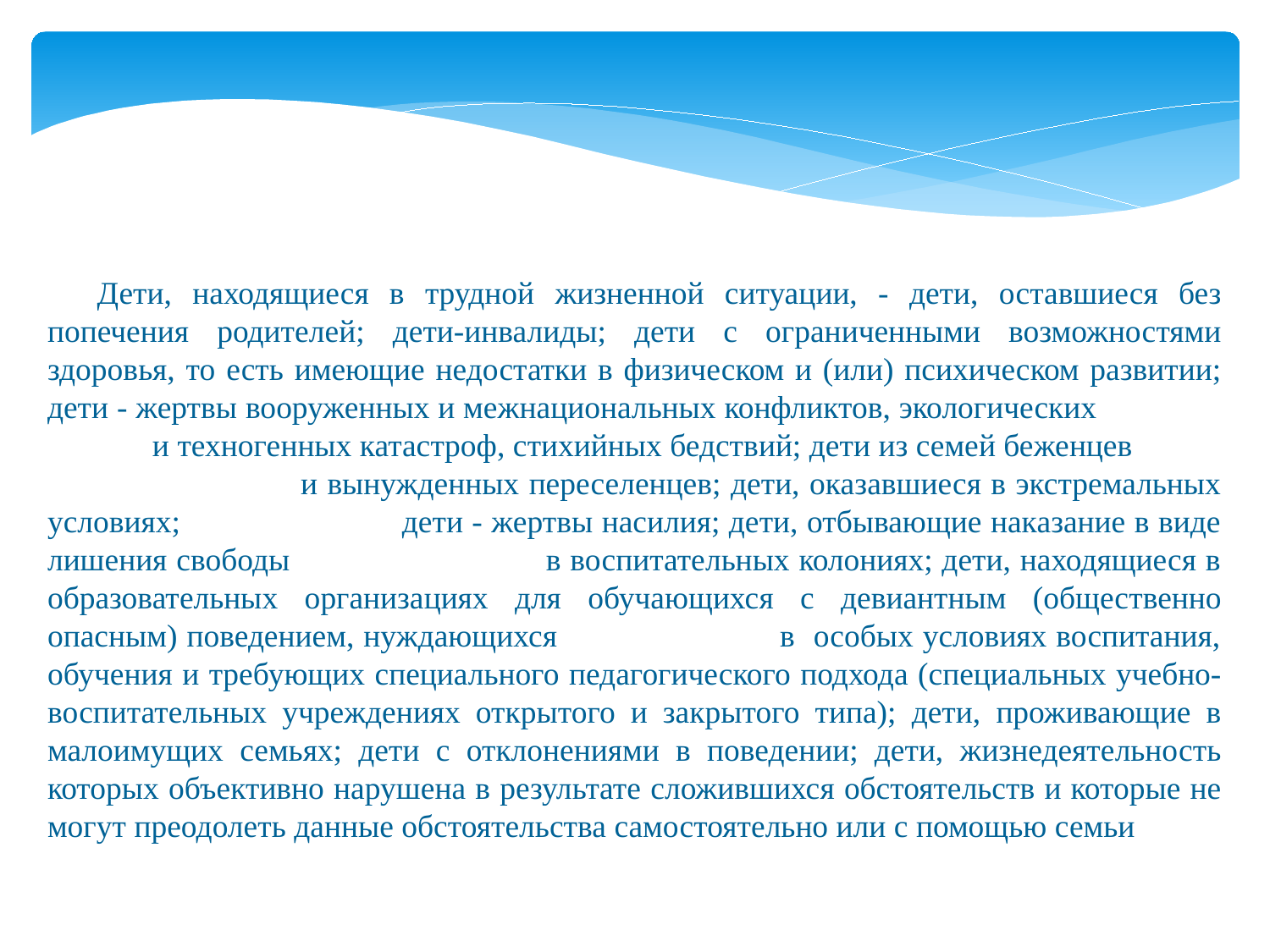

Дети, находящиеся в трудной жизненной ситуации, - дети, оставшиеся без попечения родителей; дети-инвалиды; дети с ограниченными возможностями здоровья, то есть имеющие недостатки в физическом и (или) психическом развитии; дети - жертвы вооруженных и межнациональных конфликтов, экологических                             и техногенных катастроф, стихийных бедствий; дети из семей беженцев                                      и вынужденных переселенцев; дети, оказавшиеся в экстремальных условиях;                         дети - жертвы насилия; дети, отбывающие наказание в виде лишения свободы                            в воспитательных колониях; дети, находящиеся в образовательных организациях для обучающихся с девиантным (общественно опасным) поведением, нуждающихся                        в  особых условиях воспитания, обучения и требующих специального педагогического подхода (специальных учебно-воспитательных учреждениях открытого и закрытого типа); дети, проживающие в малоимущих семьях; дети с отклонениями в поведении; дети, жизнедеятельность которых объективно нарушена в результате сложившихся обстоятельств и которые не могут преодолеть данные обстоятельства самостоятельно или с помощью семьи